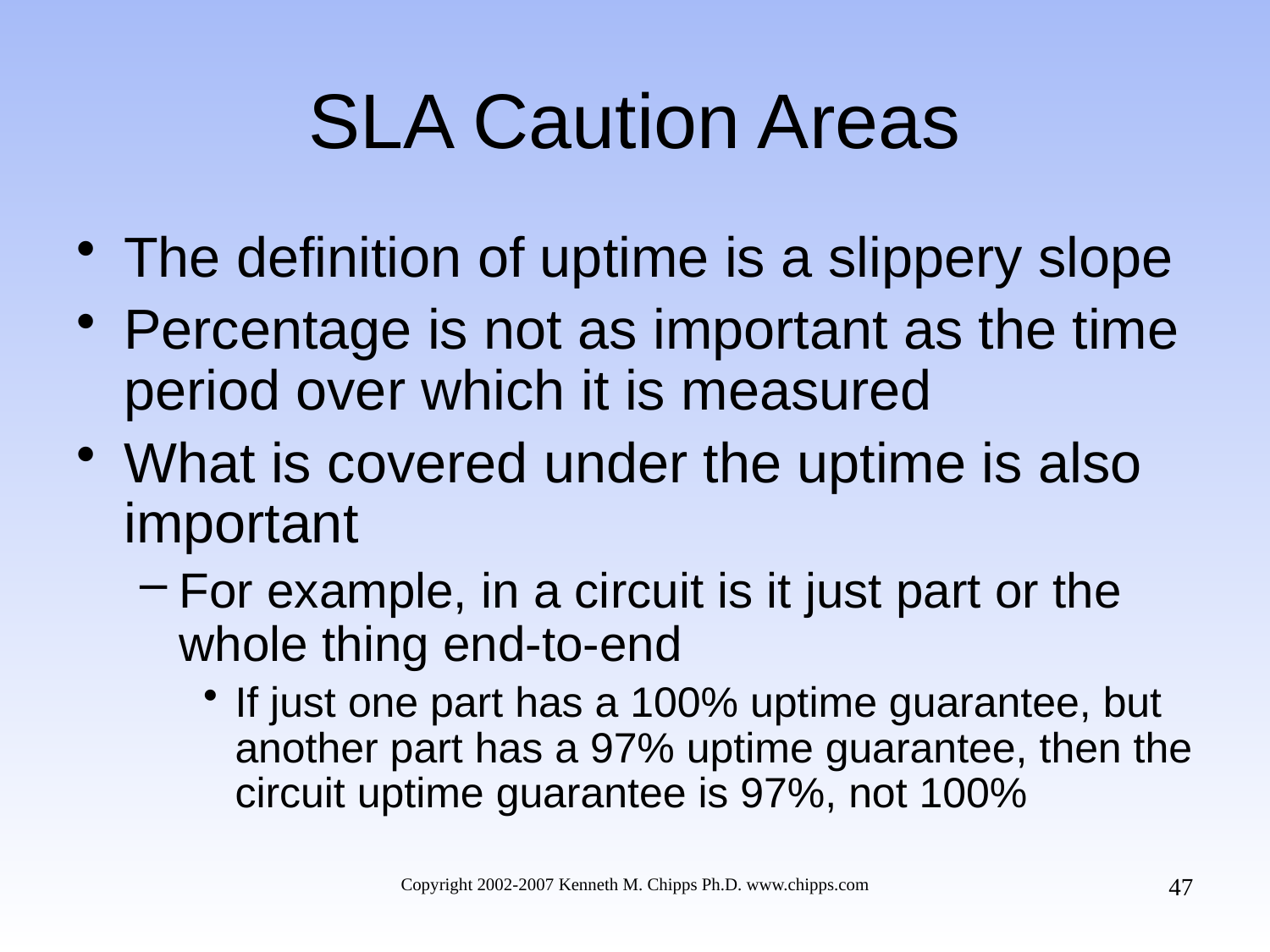

# SLA Caution Areas
The definition of uptime is a slippery slope
Percentage is not as important as the time period over which it is measured
What is covered under the uptime is also important
For example, in a circuit is it just part or the whole thing end-to-end
If just one part has a 100% uptime guarantee, but another part has a 97% uptime guarantee, then the circuit uptime guarantee is 97%, not 100%
47
Copyright 2002-2007 Kenneth M. Chipps Ph.D. www.chipps.com